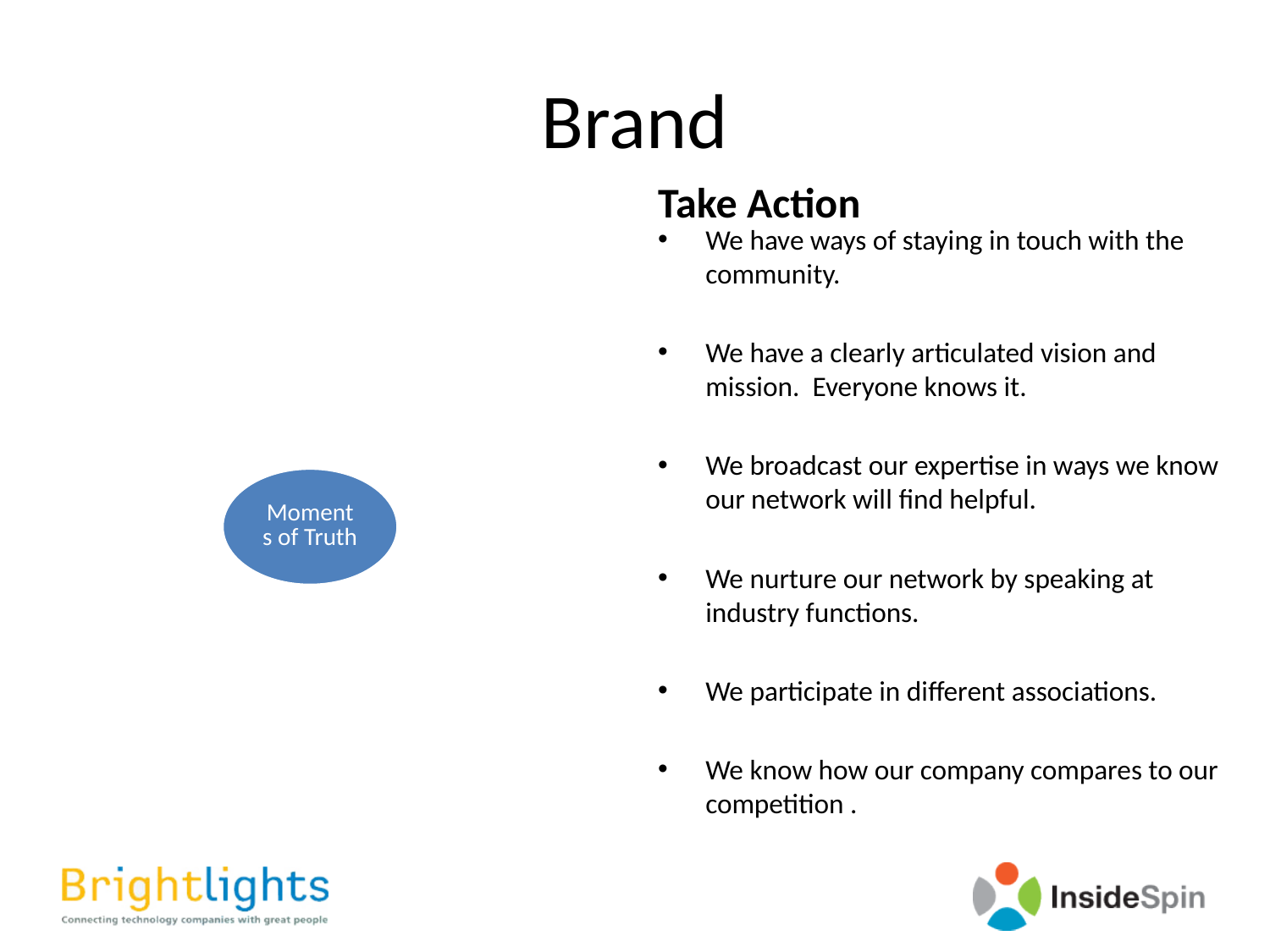

# Brand
Take Action
We have ways of staying in touch with the community.

We have a clearly articulated vision and mission.  Everyone knows it.

We broadcast our expertise in ways we know our network will find helpful.

We nurture our network by speaking at industry functions.

We participate in different associations.

We know how our company compares to our competition .
Brand
Moments of Truth